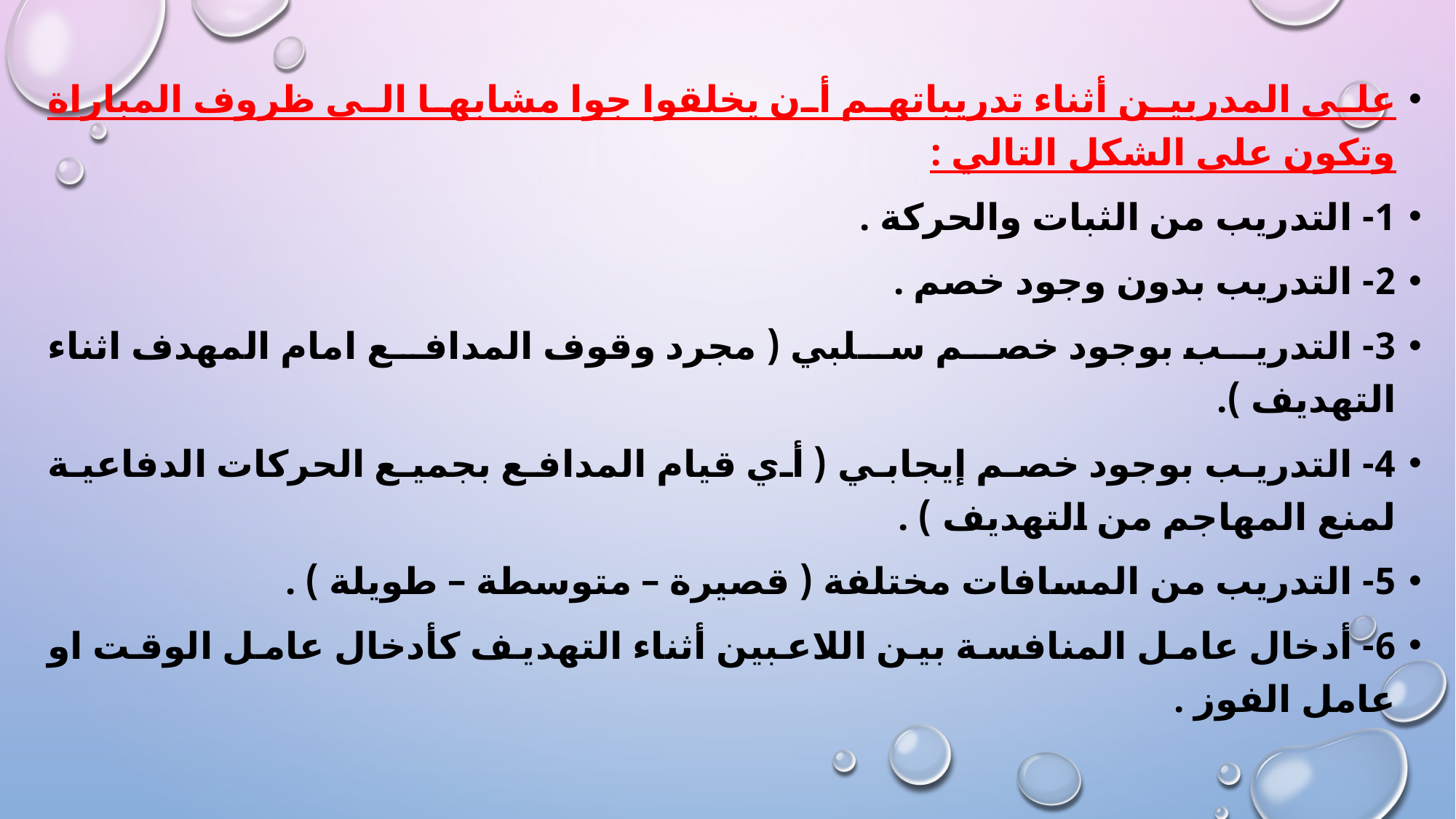

على المدربين أثناء تدريباتهم أن يخلقوا جوا مشابها الى ظروف المباراة وتكون على الشكل التالي :
1- التدريب من الثبات والحركة .
2- التدريب بدون وجود خصم .
3- التدريب بوجود خصم سلبي ( مجرد وقوف المدافع امام المهدف اثناء التهديف ).
4- التدريب بوجود خصم إيجابي ( أي قيام المدافع بجميع الحركات الدفاعية لمنع المهاجم من التهديف ) .
5- التدريب من المسافات مختلفة ( قصيرة – متوسطة – طويلة ) .
6- أدخال عامل المنافسة بين اللاعبين أثناء التهديف كأدخال عامل الوقت او عامل الفوز .